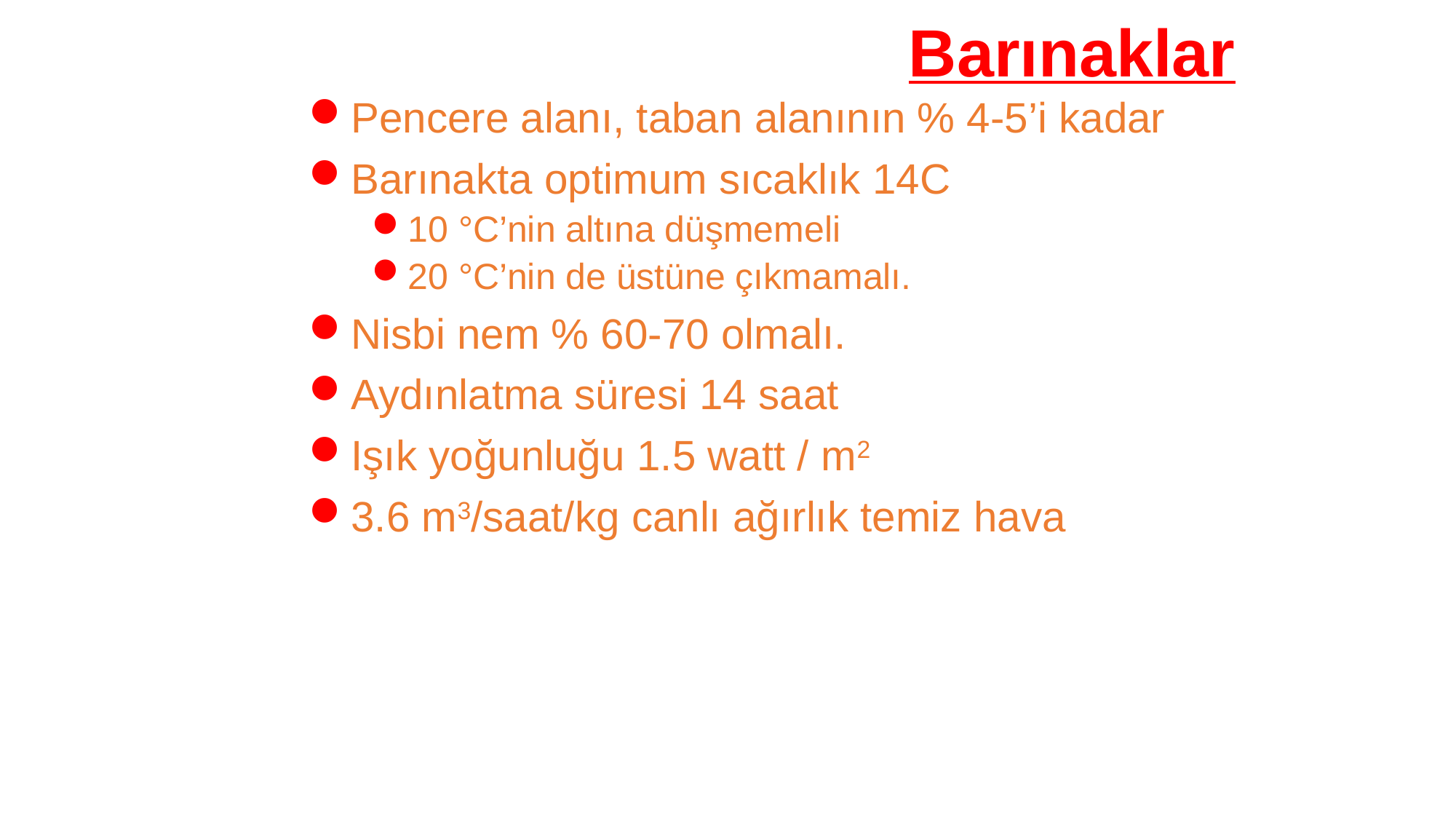

Barınaklar
Pencere alanı, taban alanının % 4-5’i kadar
Barınakta optimum sıcaklık 14C
10 °C’nin altına düşmemeli
20 °C’nin de üstüne çıkmamalı.
Nisbi nem % 60-70 olmalı.
Aydınlatma süresi 14 saat
Işık yoğunluğu 1.5 watt / m2
3.6 m3/saat/kg canlı ağırlık temiz hava